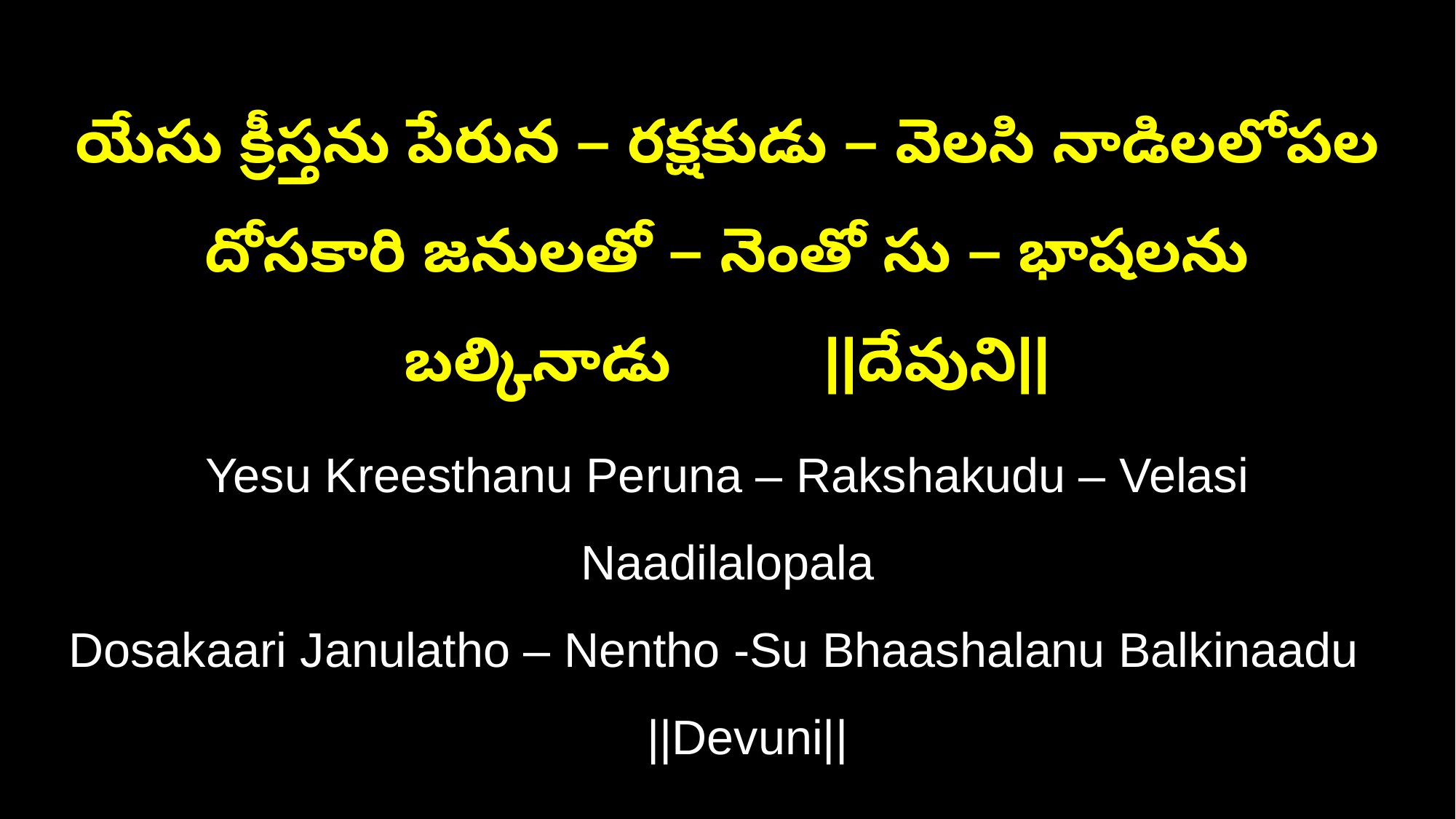

యేసు క్రీస్తను పేరున – రక్షకుడు – వెలసి నాడిలలోపల
దోసకారి జనులతో – నెంతో సు – భాషలను బల్కినాడు         ||దేవుని||
Yesu Kreesthanu Peruna – Rakshakudu – Velasi Naadilalopala
Dosakaari Janulatho – Nentho -Su Bhaashalanu Balkinaadu      ||Devuni||